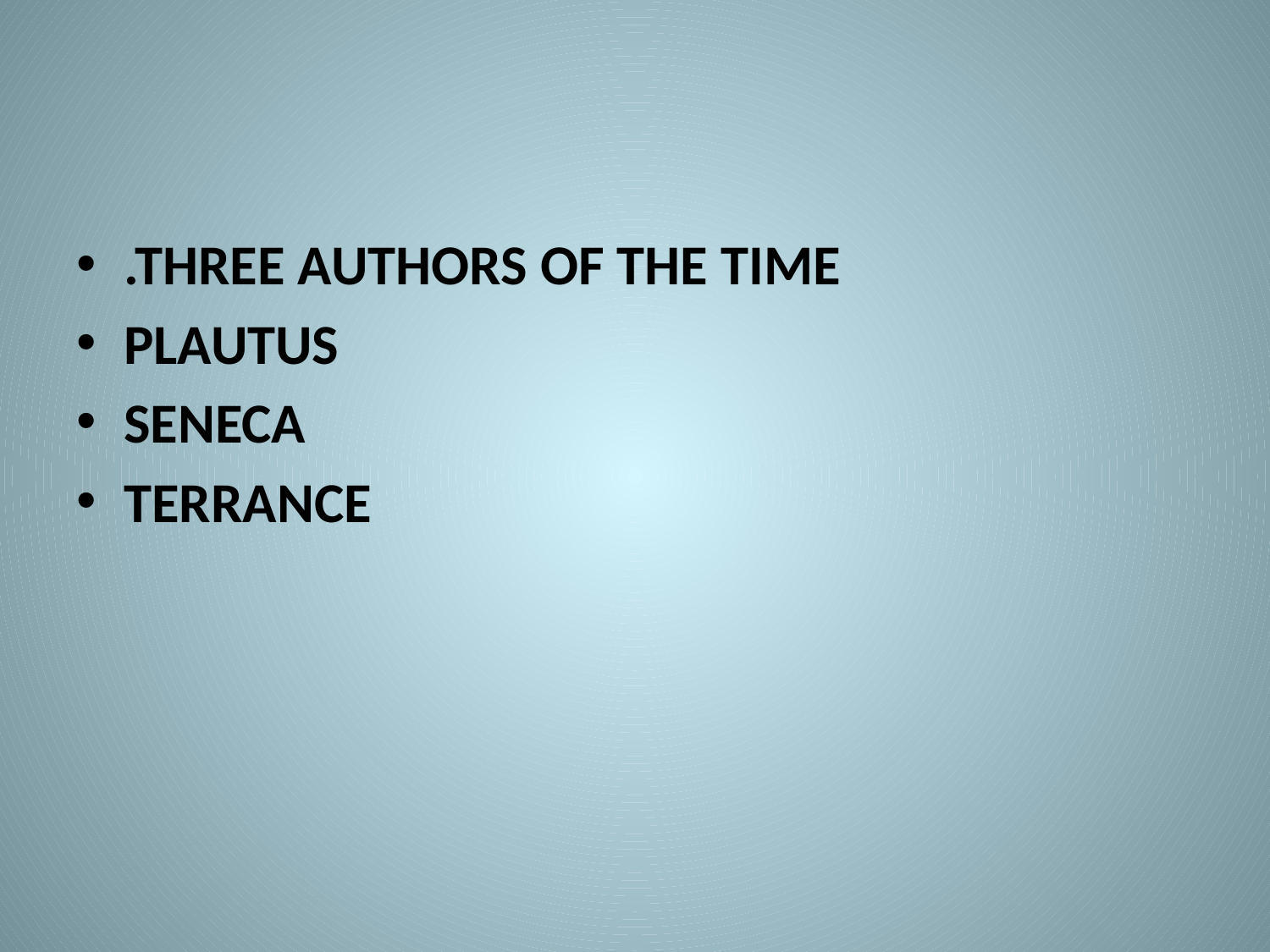

#
.THREE AUTHORS OF THE TIME
PLAUTUS
SENECA
TERRANCE